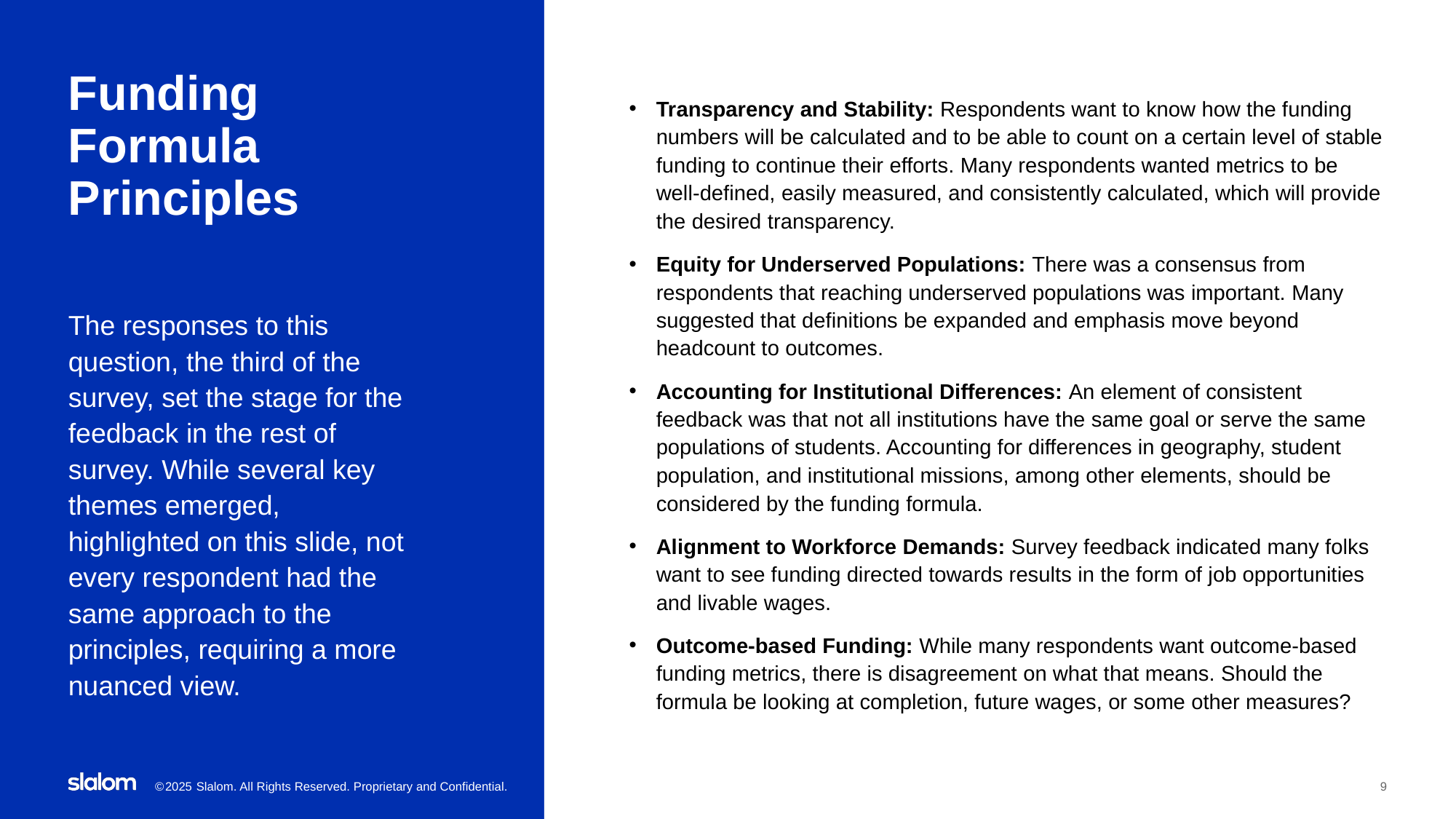

# Funding Formula Principles
Transparency and Stability: Respondents want to know how the funding numbers will be calculated and to be able to count on a certain level of stable funding to continue their efforts. Many respondents wanted metrics to be well-defined, easily measured, and consistently calculated, which will provide the desired transparency.
Equity for Underserved Populations: There was a consensus from respondents that reaching underserved populations was important. Many suggested that definitions be expanded and emphasis move beyond headcount to outcomes.
Accounting for Institutional Differences: An element of consistent feedback was that not all institutions have the same goal or serve the same populations of students. Accounting for differences in geography, student population, and institutional missions, among other elements, should be considered by the funding formula.
Alignment to Workforce Demands: Survey feedback indicated many folks want to see funding directed towards results in the form of job opportunities and livable wages.
Outcome-based Funding: While many respondents want outcome-based funding metrics, there is disagreement on what that means. Should the formula be looking at completion, future wages, or some other measures?
The responses to this question, the third of the survey, set the stage for the feedback in the rest of survey. While several key themes emerged, highlighted on this slide, not every respondent had the same approach to the principles, requiring a more nuanced view.
2025
Slalom. All Rights Reserved. Proprietary and Confidential.
9